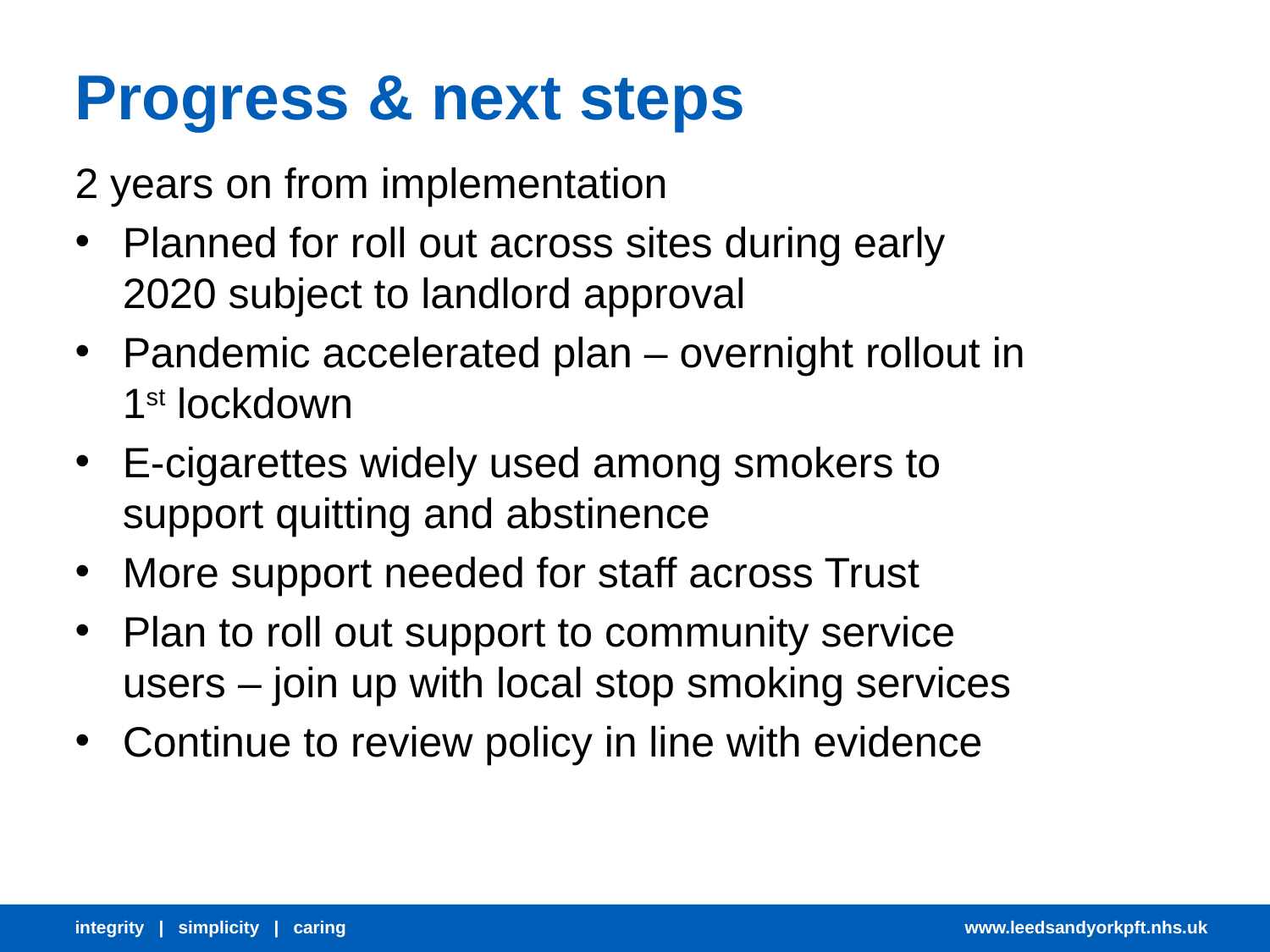

# Progress & next steps
2 years on from implementation
Planned for roll out across sites during early 2020 subject to landlord approval
Pandemic accelerated plan – overnight rollout in 1st lockdown
E-cigarettes widely used among smokers to support quitting and abstinence
More support needed for staff across Trust
Plan to roll out support to community service users – join up with local stop smoking services
Continue to review policy in line with evidence